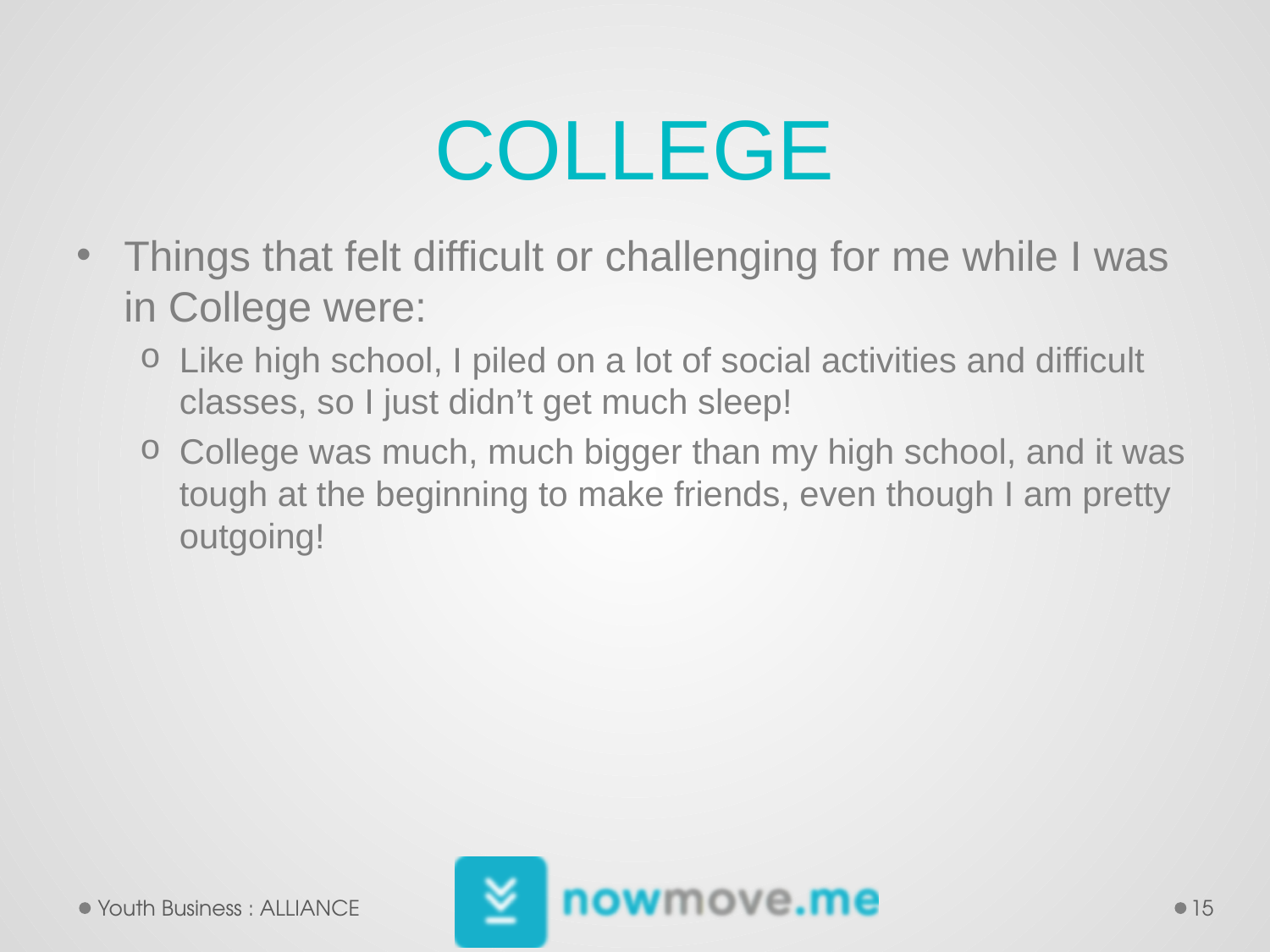

# College
Things that felt difficult or challenging for me while I was in College were:
Like high school, I piled on a lot of social activities and difficult classes, so I just didn’t get much sleep!
College was much, much bigger than my high school, and it was tough at the beginning to make friends, even though I am pretty outgoing!

Youth Business : ALLIANCE
15